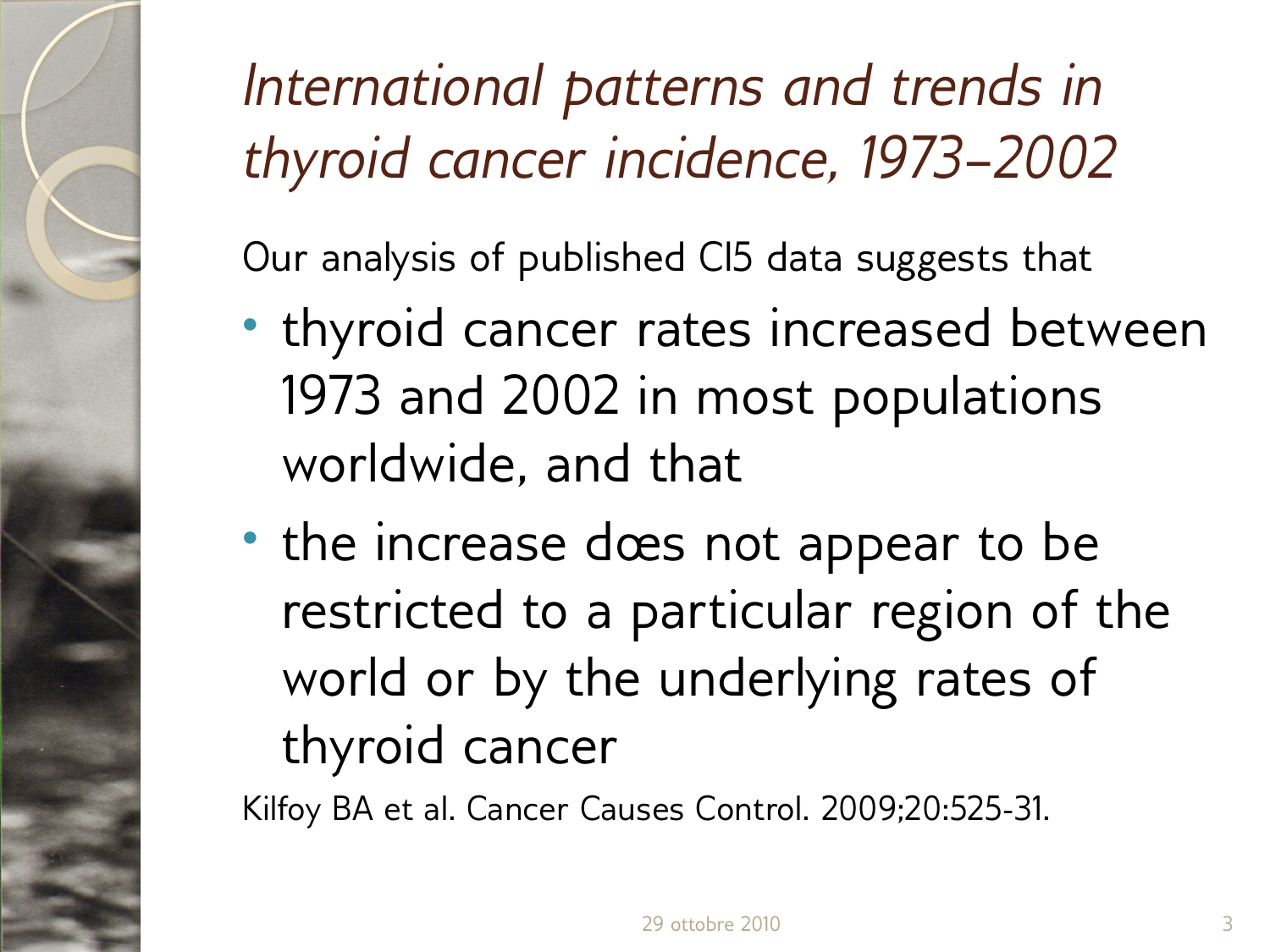

# International patterns and trends in thyroid cancer incidence, 1973–2002
Our analysis of published CI5 data suggests that
thyroid cancer rates increased between 1973 and 2002 in most populations worldwide, and that
the increase does not appear to be restricted to a particular region of the world or by the underlying rates of thyroid cancer
Kilfoy BA et al. Cancer Causes Control. 2009;20:525-31.
29 ottobre 2010
3